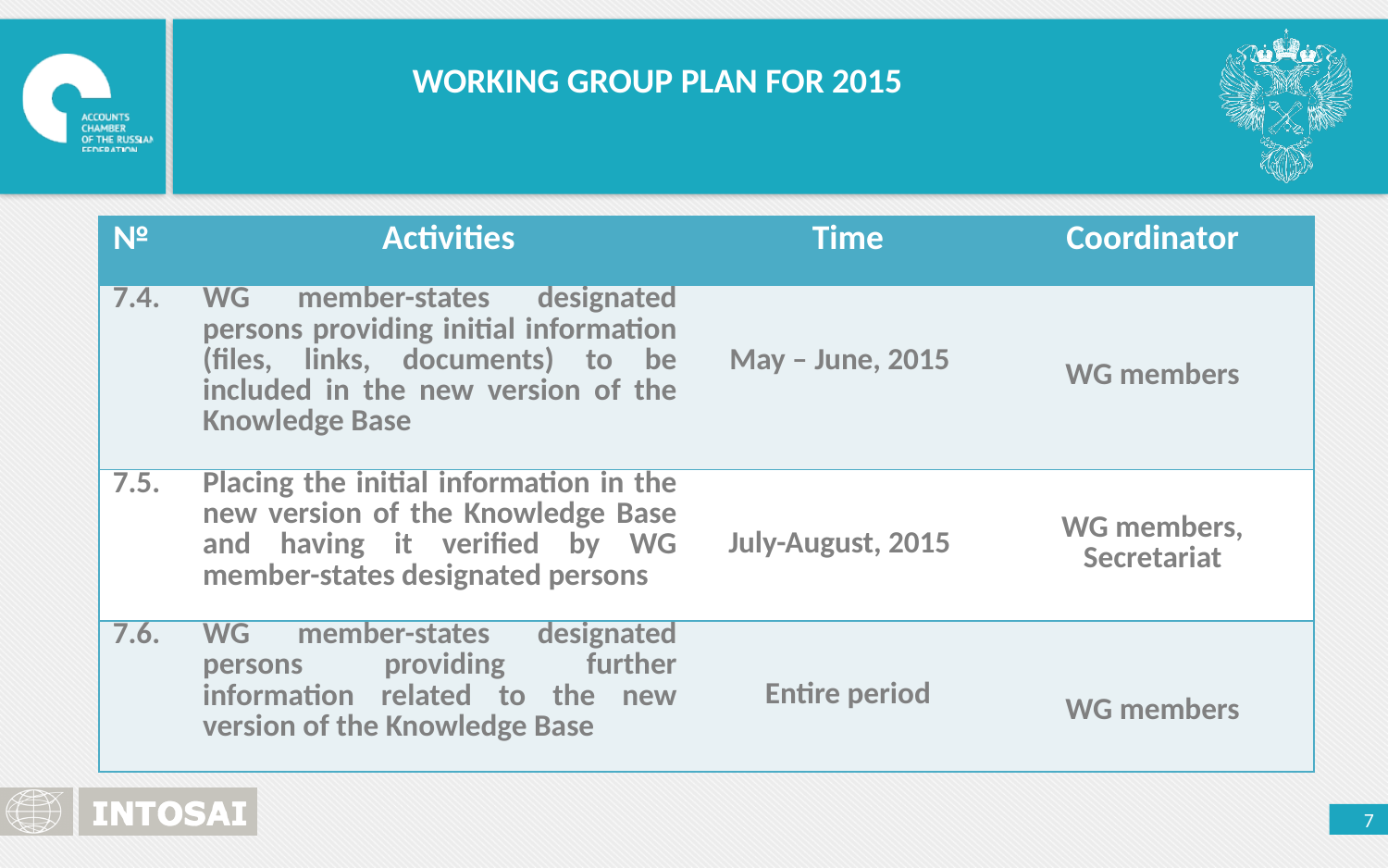

WORKING GROUP PLAN FOR 2015
| № | Activities | Time | Coordinator |
| --- | --- | --- | --- |
| 7.4. | WG member-states designated persons providing initial information (files, links, documents) to be included in the new version of the Knowledge Base | May – June, 2015 | WG members |
| 7.5. | Placing the initial information in the new version of the Knowledge Base and having it verified by WG member-states designated persons | July-August, 2015 | WG members, Secretariat |
| 7.6. | WG member-states designated persons providing further information related to the new version of the Knowledge Base | Entire period | WG members |